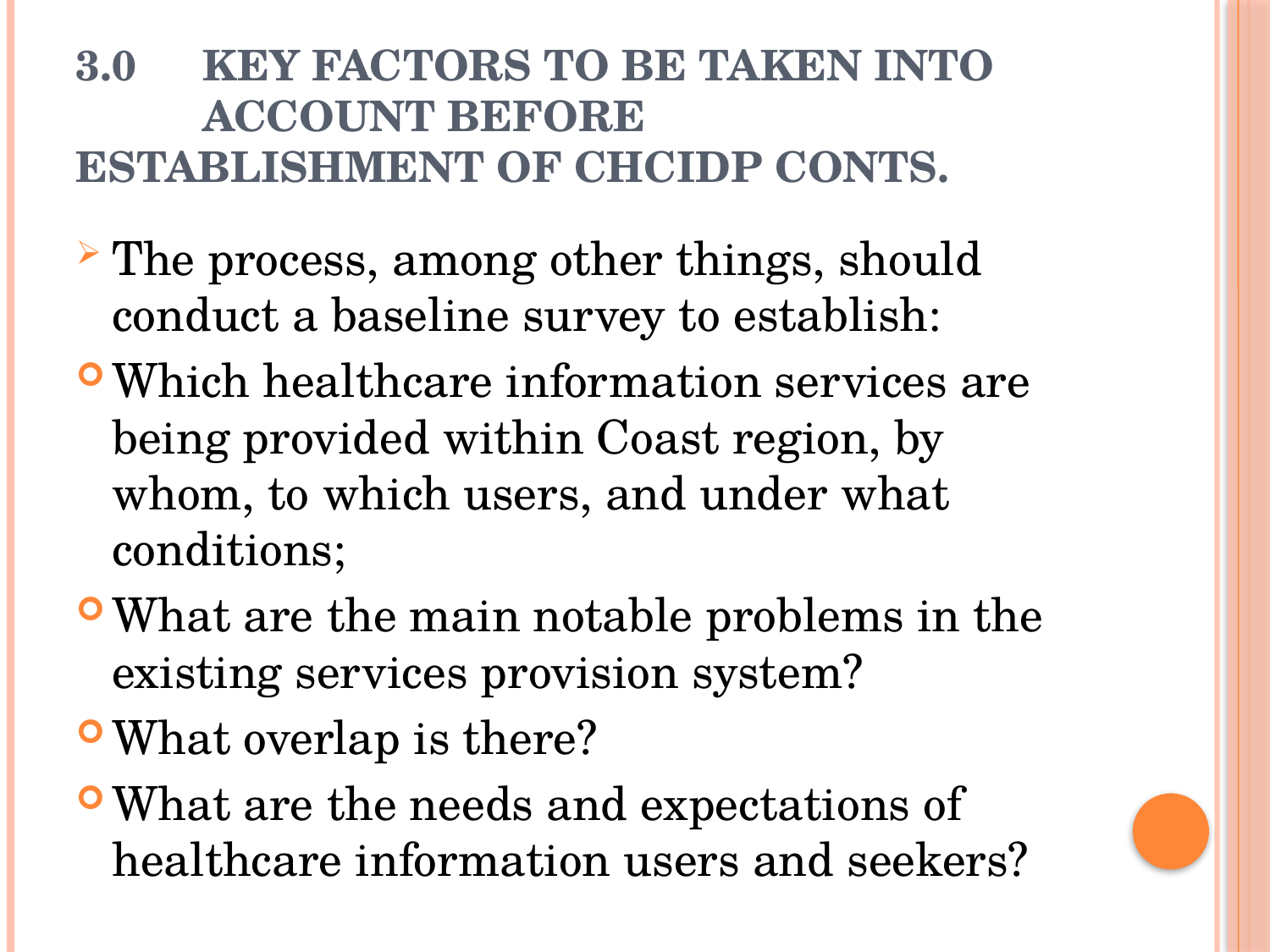

# 3.0	Key FACTORS TO BE TAKEN INTO 	ACCOUNT BEFORE 	ESTABLISHMENT OF CHCIDP CONTS.
The process, among other things, should conduct a baseline survey to establish:
Which healthcare information services are being provided within Coast region, by whom, to which users, and under what conditions;
What are the main notable problems in the existing services provision system?
What overlap is there?
What are the needs and expectations of healthcare information users and seekers?